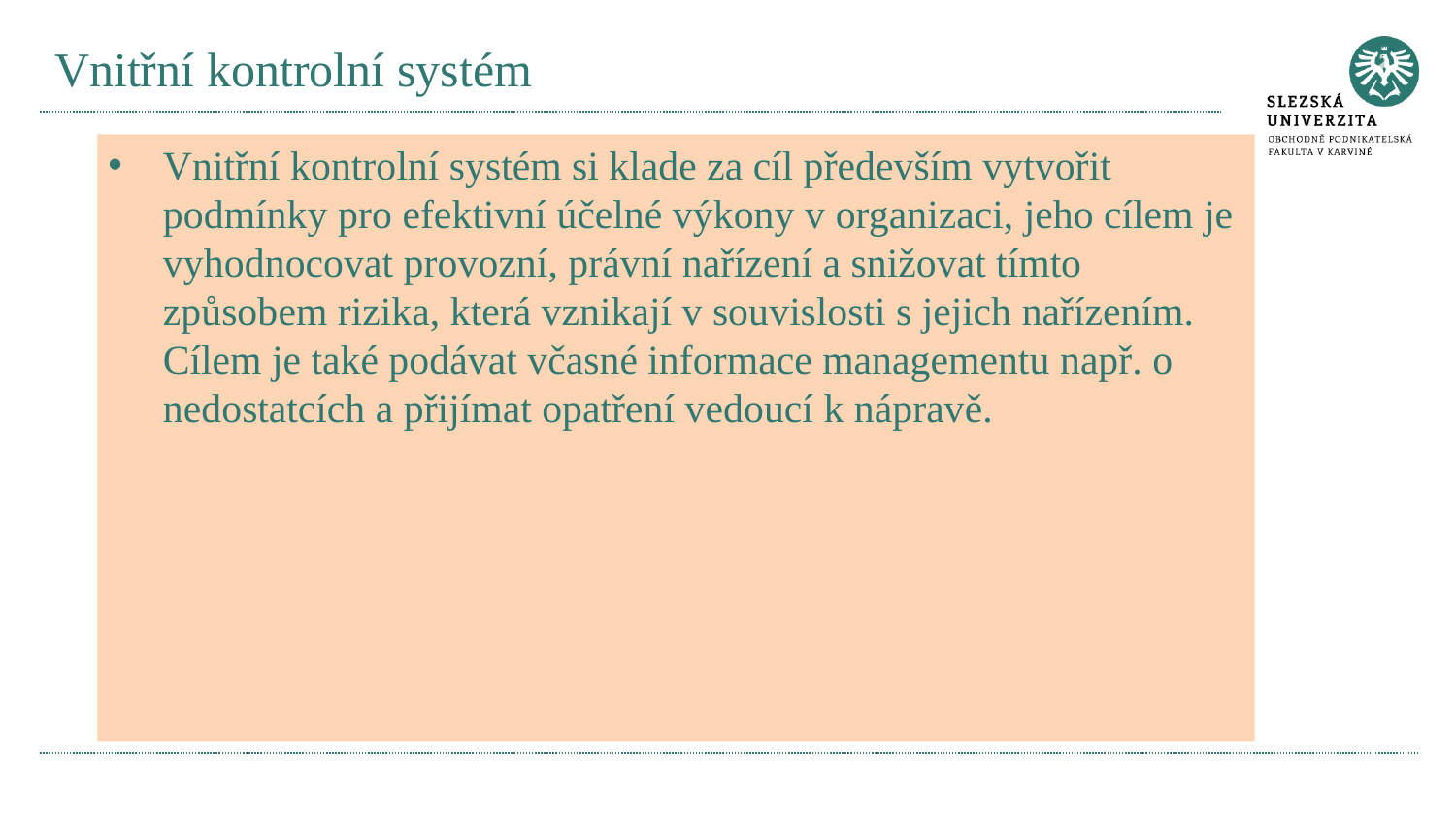

# Vnitřní kontrolní systém
Vnitřní kontrolní systém si klade za cíl především vytvořit podmínky pro efektivní účelné výkony v organizaci, jeho cílem je vyhodnocovat provozní, právní nařízení a snižovat tímto způsobem rizika, která vznikají v souvislosti s jejich nařízením. Cílem je také podávat včasné informace managementu např. o nedostatcích a přijímat opatření vedoucí k nápravě.